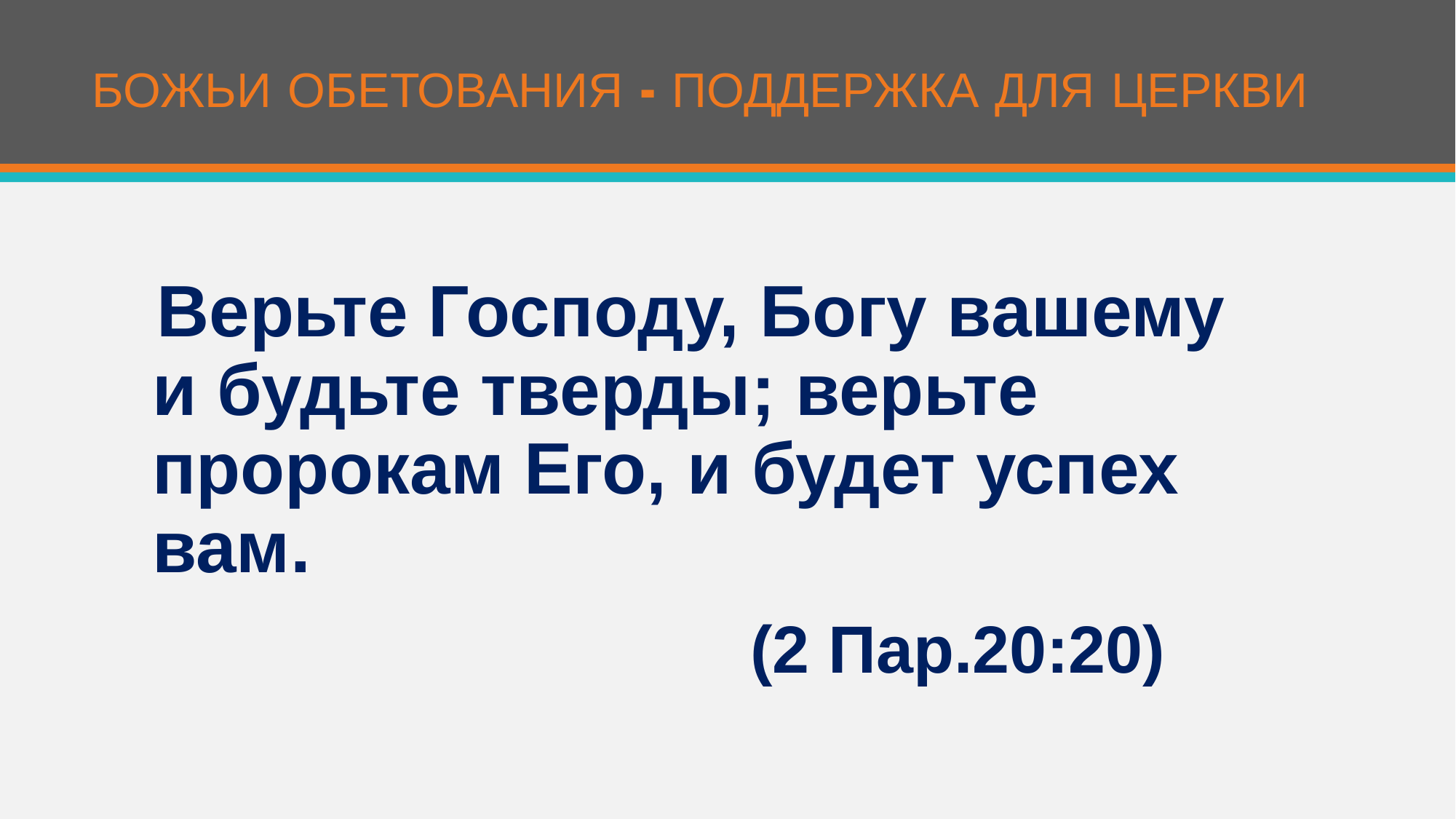

БОЖЬИ ОБЕТОВАНИЯ - ПОДДЕРЖКА ДЛЯ ЦЕРКВИ
    Верьте Господу, Богу вашему и будьте тверды; верьте пророкам Его, и будет успех вам.
                                    (2 Пар.20:20)